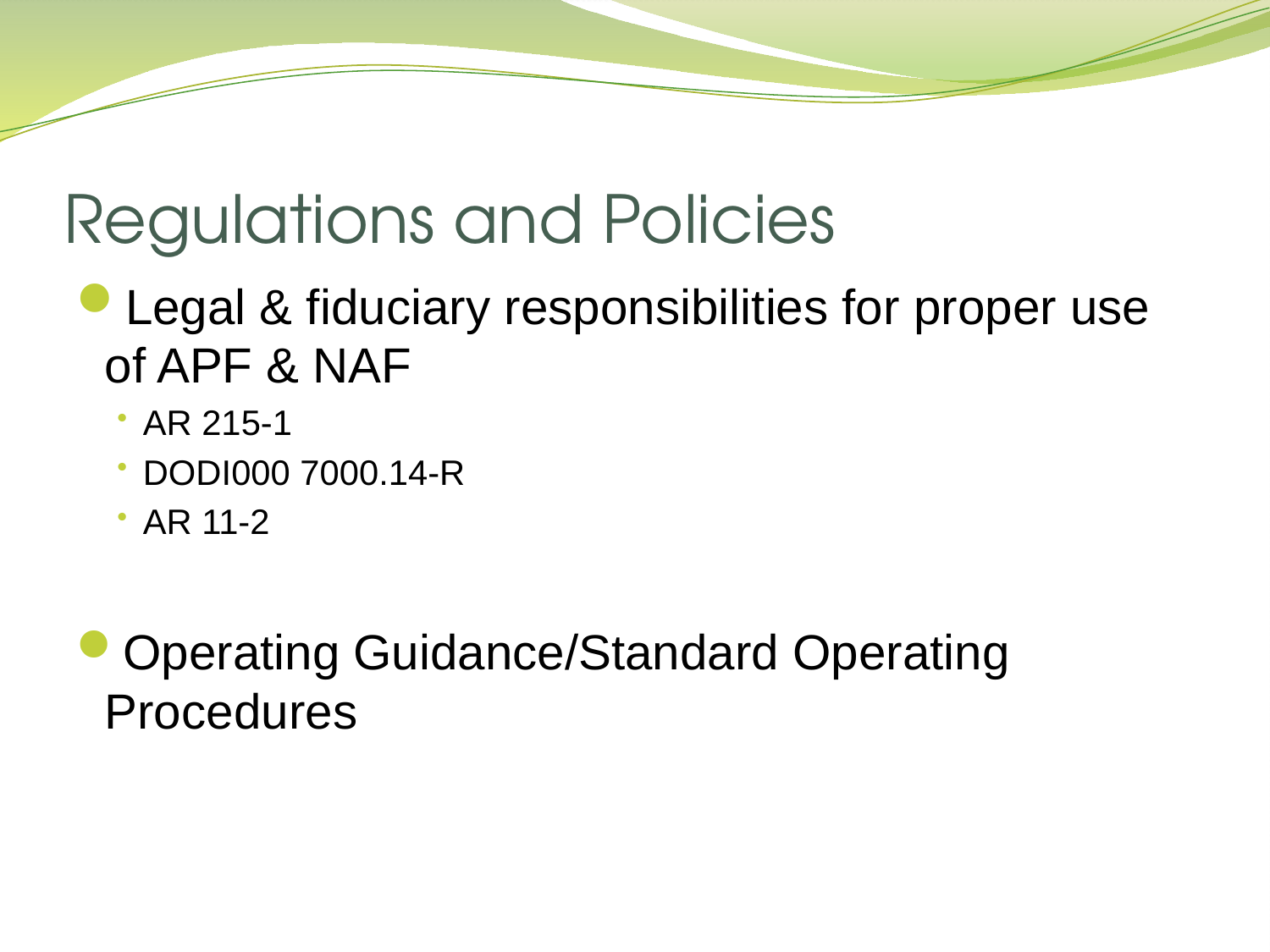

# Regulations and Policies
Legal & fiduciary responsibilities for proper use of APF & NAF
AR 215-1
DODI000 7000.14-R
AR 11-2

Operating Guidance/Standard Operating Procedures